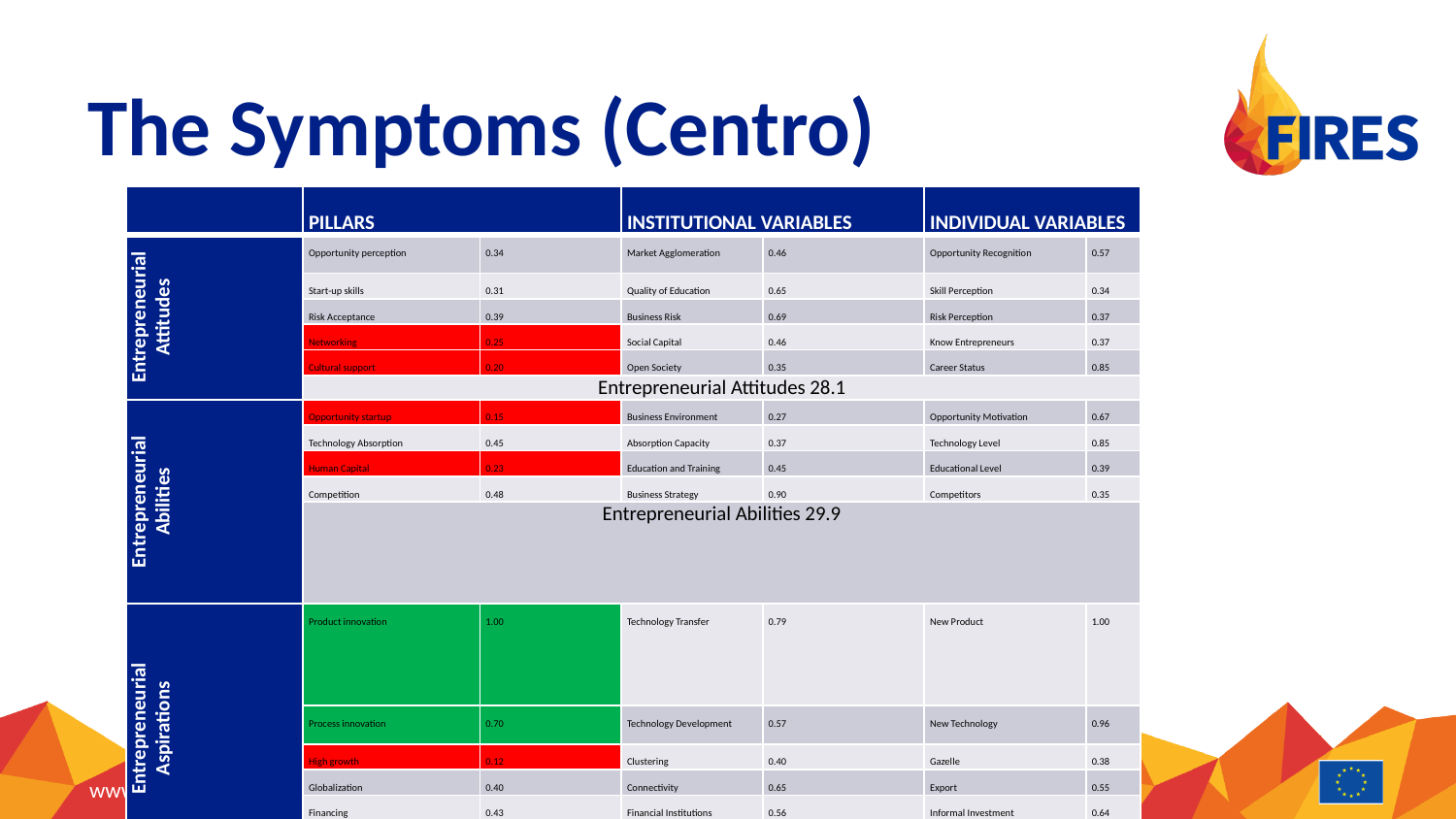

# The Symptoms (Centro)
|  | PILLARS |  | INSTITUTIONAL VARIABLES |  | INDIVIDUAL VARIABLES |  |
| --- | --- | --- | --- | --- | --- | --- |
| Entrepreneurial Attitudes | Opportunity perception | 0.34 | Market Agglomeration | 0.46 | Opportunity Recognition | 0.57 |
|  | Start-up skills | 0.31 | Quality of Education | 0.65 | Skill Perception | 0.34 |
|  | Risk Acceptance | 0.39 | Business Risk | 0.69 | Risk Perception | 0.37 |
|  | Networking | 0.25 | Social Capital | 0.46 | Know Entrepreneurs | 0.37 |
|  | Cultural support | 0.20 | Open Society | 0.35 | Career Status | 0.85 |
|  | Entrepreneurial Attitudes 28.1 |  |  |  |  |  |
| Entrepreneurial Abilities | Opportunity startup | 0.15 | Business Environment | 0.27 | Opportunity Motivation | 0.67 |
|  | Technology Absorption | 0.45 | Absorption Capacity | 0.37 | Technology Level | 0.85 |
|  | Human Capital | 0.23 | Education and Training | 0.45 | Educational Level | 0.39 |
|  | Competition | 0.48 | Business Strategy | 0.90 | Competitors | 0.35 |
|  | Entrepreneurial Abilities 29.9 |  |  |  |  |  |
| Entrepreneurial Aspirations | Product innovation | 1.00 | Technology Transfer | 0.79 | New Product | 1.00 |
|  | Process innovation | 0.70 | Technology Development | 0.57 | New Technology | 0.96 |
|  | High growth | 0.12 | Clustering | 0.40 | Gazelle | 0.38 |
|  | Globalization | 0.40 | Connectivity | 0.65 | Export | 0.55 |
|  | Financing | 0.43 | Financial Institutions | 0.56 | Informal Investment | 0.64 |
|  | Entrepreneurial Aspirations 42.6 |  |  |  |  |  |
|  | REDI | 33.5 | Institutional | 0.54 | Individual | 0.59 |